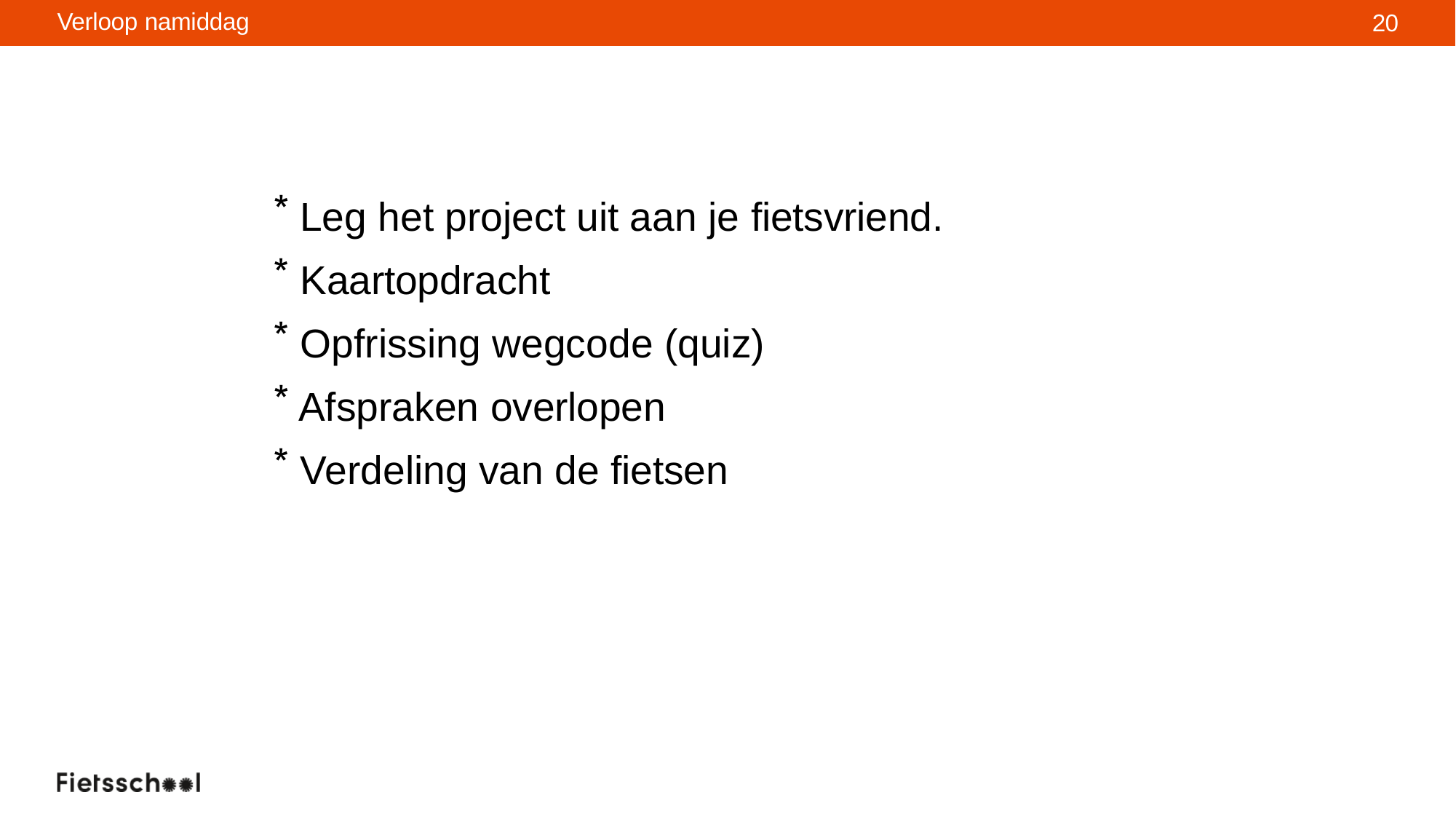

Verloop namiddag
20
Leg het project uit aan je fietsvriend.
Kaartopdracht
Opfrissing wegcode (quiz)
Afspraken overlopen
Verdeling van de fietsen